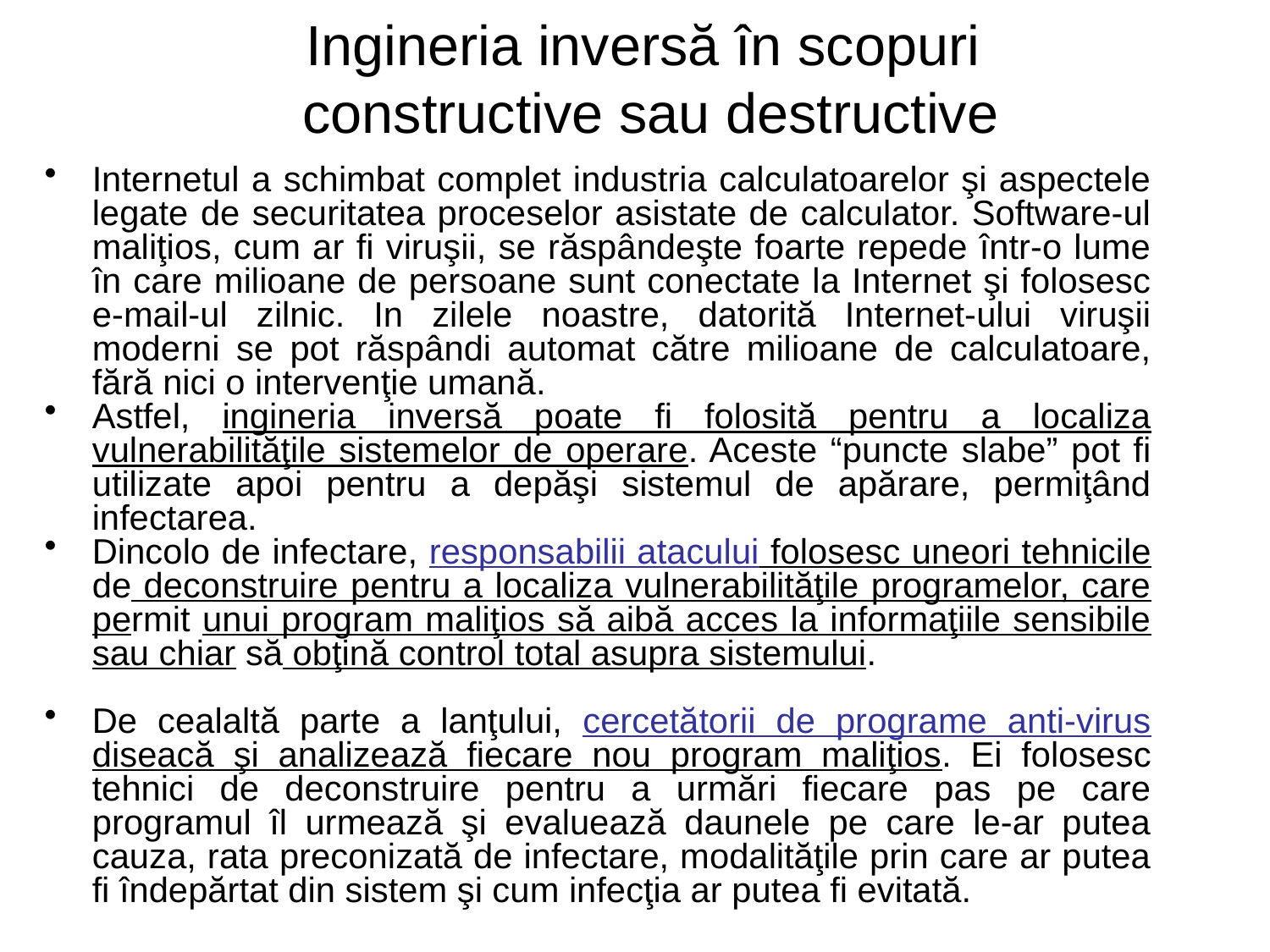

# Ingineria inversă în scopuri constructive sau destructive
Internetul a schimbat complet industria calculatoarelor şi aspectele legate de securitatea proceselor asistate de calculator. Software-ul maliţios, cum ar fi viruşii, se răspândeşte foarte repede într-o lume în care milioane de persoane sunt conectate la Internet şi folosesc e-mail-ul zilnic. In zilele noastre, datorită Internet-ului viruşii moderni se pot răspândi automat către milioane de calculatoare, fără nici o intervenţie umană.
Astfel, ingineria inversă poate fi folosită pentru a localiza vulnerabilităţile sistemelor de operare. Aceste “puncte slabe” pot fi utilizate apoi pentru a depăşi sistemul de apărare, permiţând infectarea.
Dincolo de infectare, responsabilii atacului folosesc uneori tehnicile de deconstruire pentru a localiza vulnerabilităţile programelor, care permit unui program maliţios să aibă acces la informaţiile sensibile sau chiar să obţină control total asupra sistemului.

De cealaltă parte a lanţului, cercetătorii de programe anti-virus diseacă şi analizează fiecare nou program maliţios. Ei folosesc tehnici de deconstruire pentru a urmări fiecare pas pe care programul îl urmează şi evaluează daunele pe care le-ar putea cauza, rata preconizată de infectare, modalităţile prin care ar putea fi îndepărtat din sistem şi cum infecţia ar putea fi evitată.